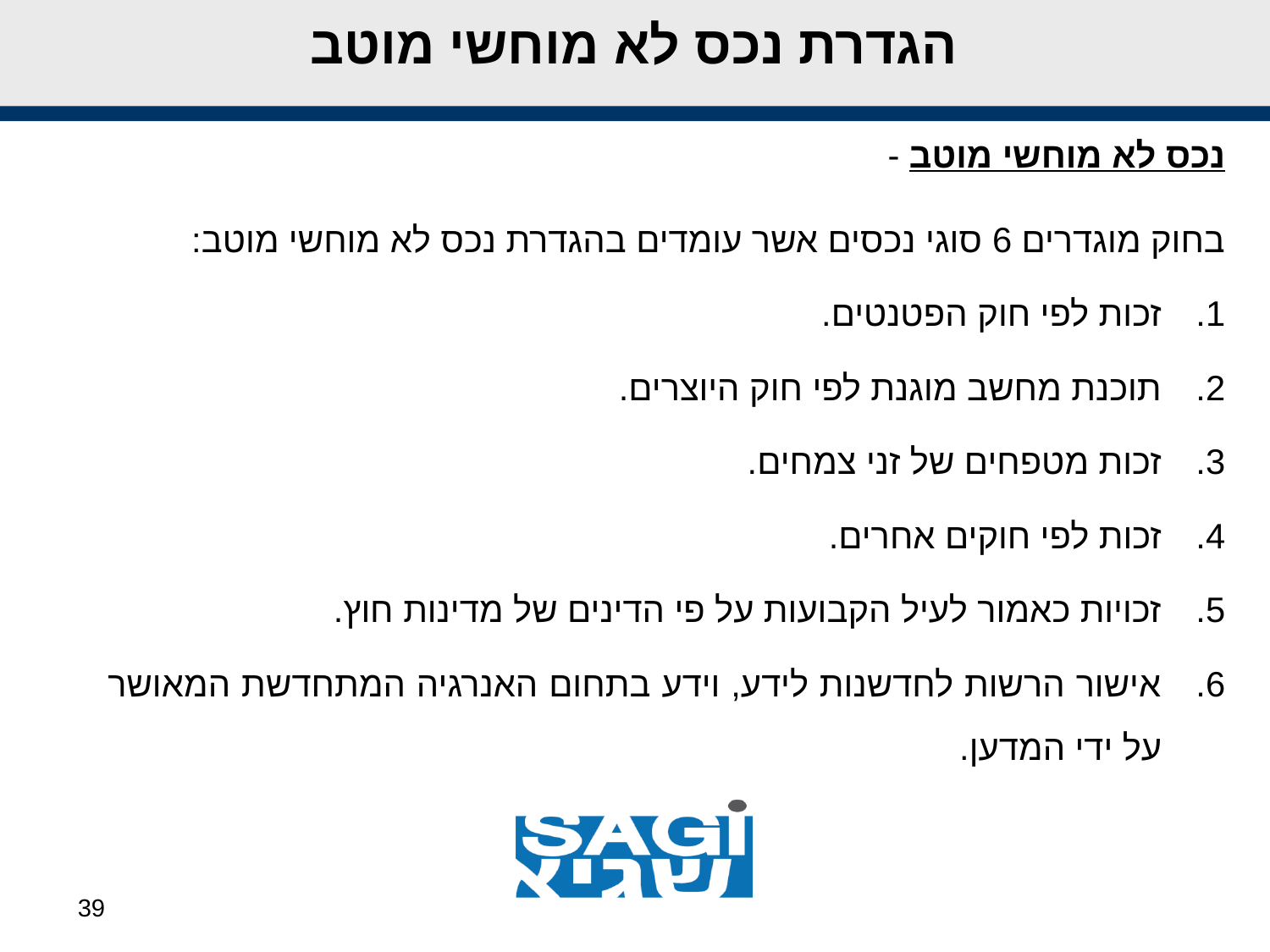

# הגדרת נכס לא מוחשי מוטב
נכס לא מוחשי מוטב -
בחוק מוגדרים 6 סוגי נכסים אשר עומדים בהגדרת נכס לא מוחשי מוטב:
זכות לפי חוק הפטנטים.
תוכנת מחשב מוגנת לפי חוק היוצרים.
זכות מטפחים של זני צמחים.
זכות לפי חוקים אחרים.
זכויות כאמור לעיל הקבועות על פי הדינים של מדינות חוץ.
אישור הרשות לחדשנות לידע, וידע בתחום האנרגיה המתחדשת המאושר על ידי המדען.

39